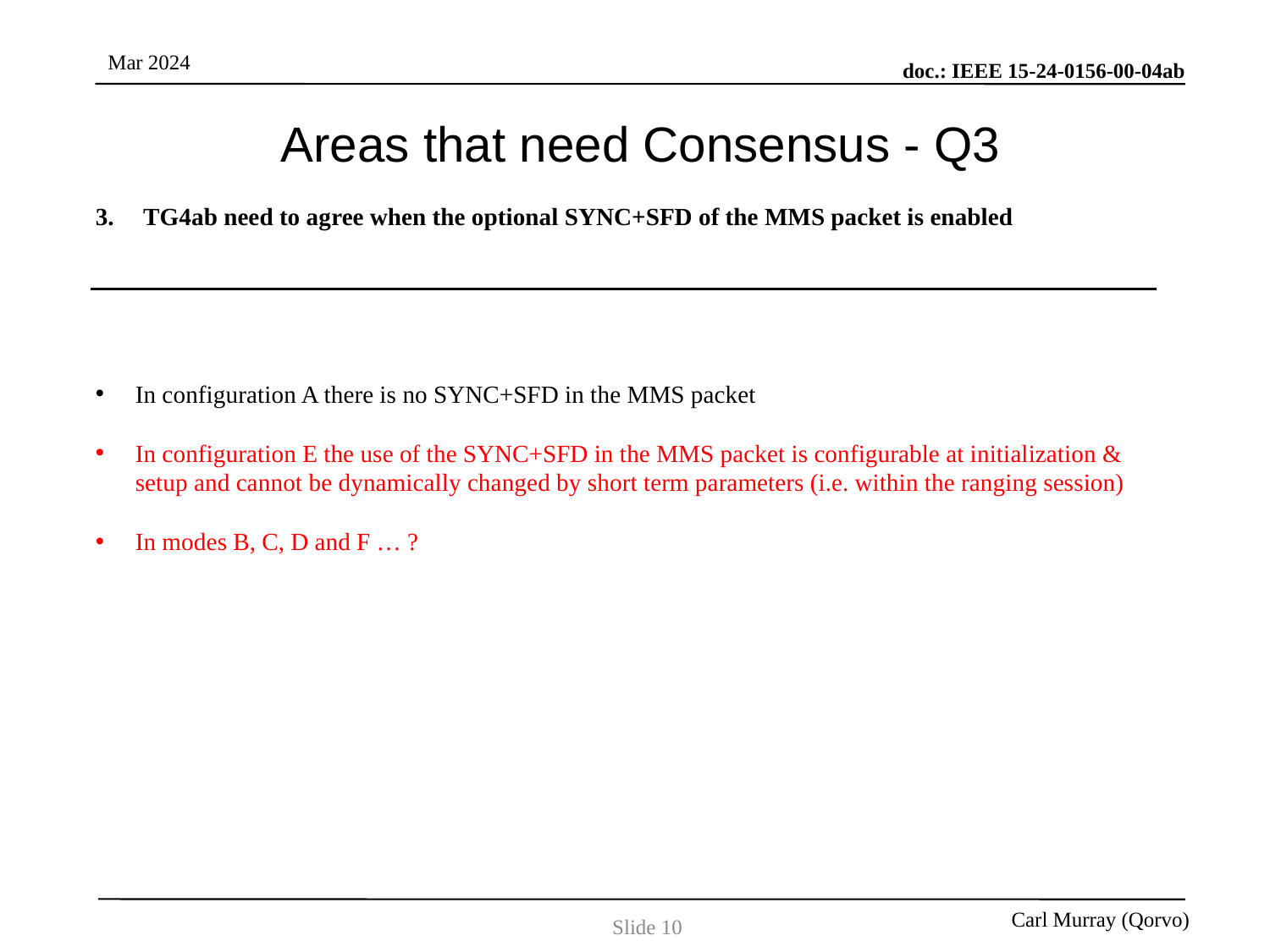

# Areas that need Consensus - Q3
TG4ab need to agree when the optional SYNC+SFD of the MMS packet is enabled

In configuration A there is no SYNC+SFD in the MMS packet

In configuration E the use of the SYNC+SFD in the MMS packet is configurable at initialization & setup and cannot be dynamically changed by short term parameters (i.e. within the ranging session)

In modes B, C, D and F … ?

Slide 10